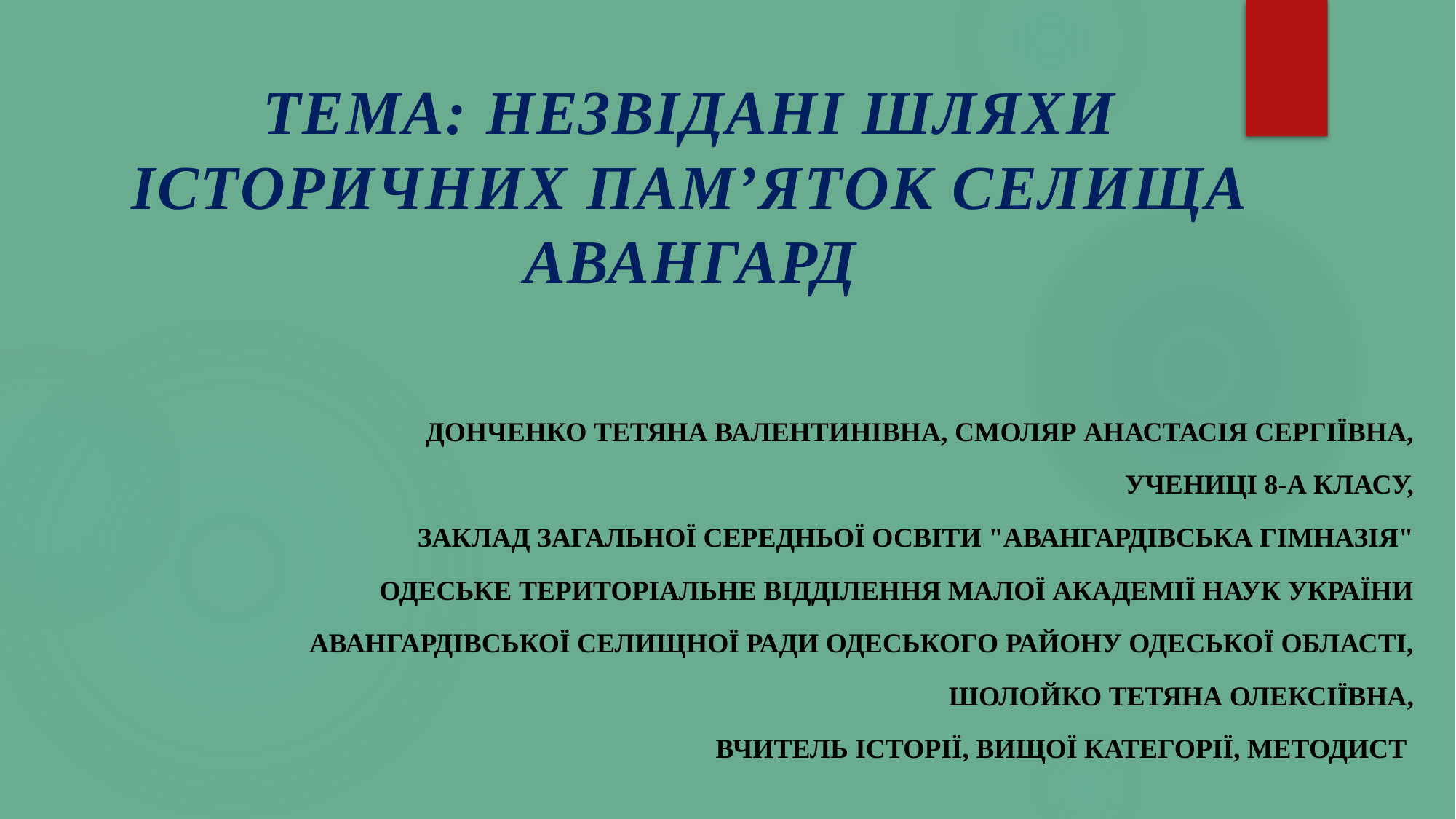

# Тема: незвідані шляхи Історичних пам’яток селища Авангард
Донченко Тетяна Валентинівна, Смоляр Анастасія Сергіївна,
Учениці 8-А класу,
Заклад загальної середньої освіти "Авангардівська гімназія"
Одеське територіальне відділення Малої академії наук України
                             Авангардівської селищної ради Одеського району Одеської області,
Шолойко Тетяна Олексіївна,
 вчитель історії, вищої категорії, методист